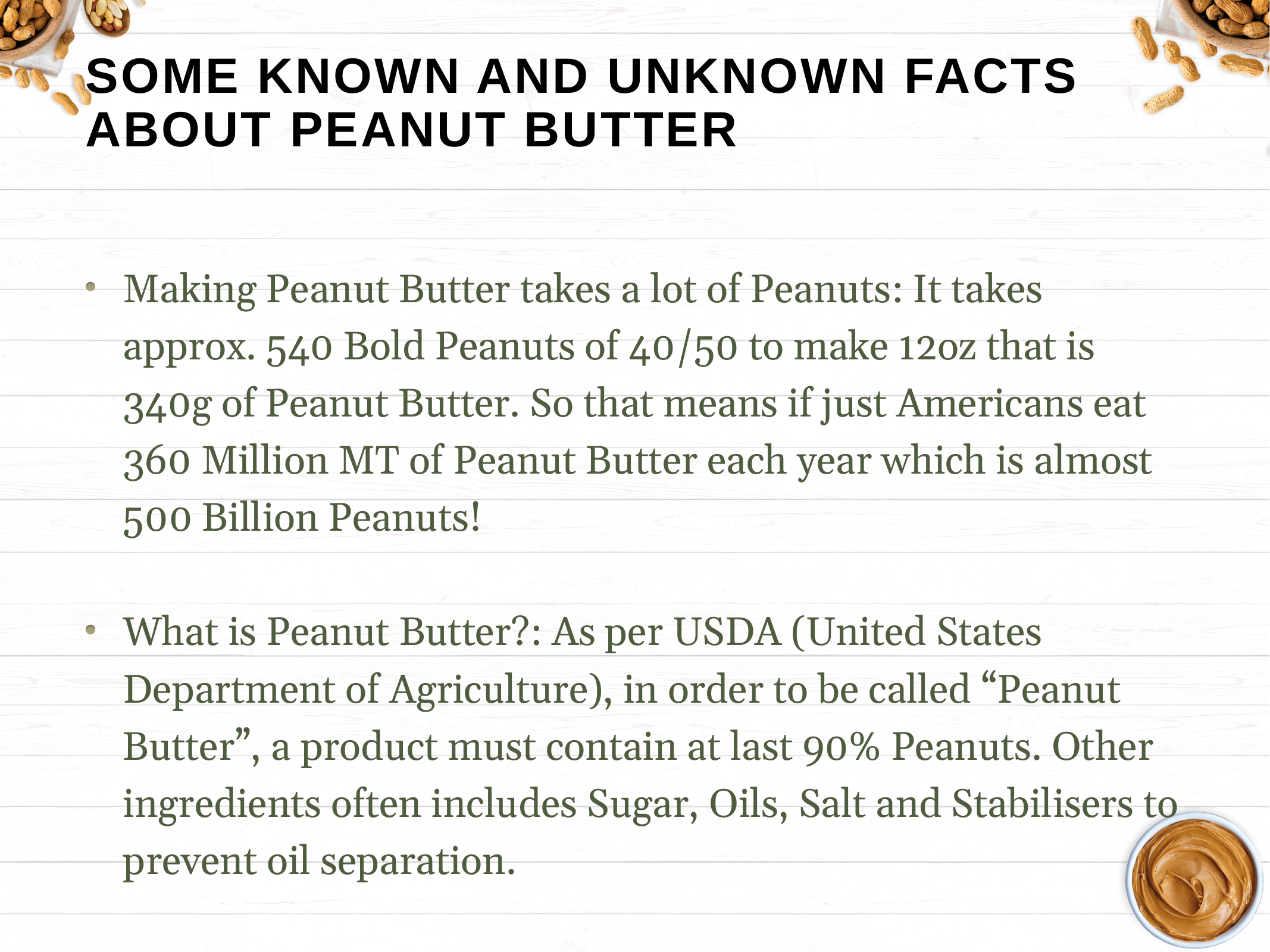

# Some known and unknown facts about peanut butter
Making Peanut Butter takes a lot of Peanuts: It takes approx. 540 Bold Peanuts of 40/50 to make 12oz that is 340g of Peanut Butter. So that means if just Americans eat 360 Million MT of Peanut Butter each year which is almost 500 Billion Peanuts!
What is Peanut Butter?: As per USDA (United States Department of Agriculture), in order to be called “Peanut Butter”, a product must contain at last 90% Peanuts. Other ingredients often includes Sugar, Oils, Salt and Stabilisers to prevent oil separation.